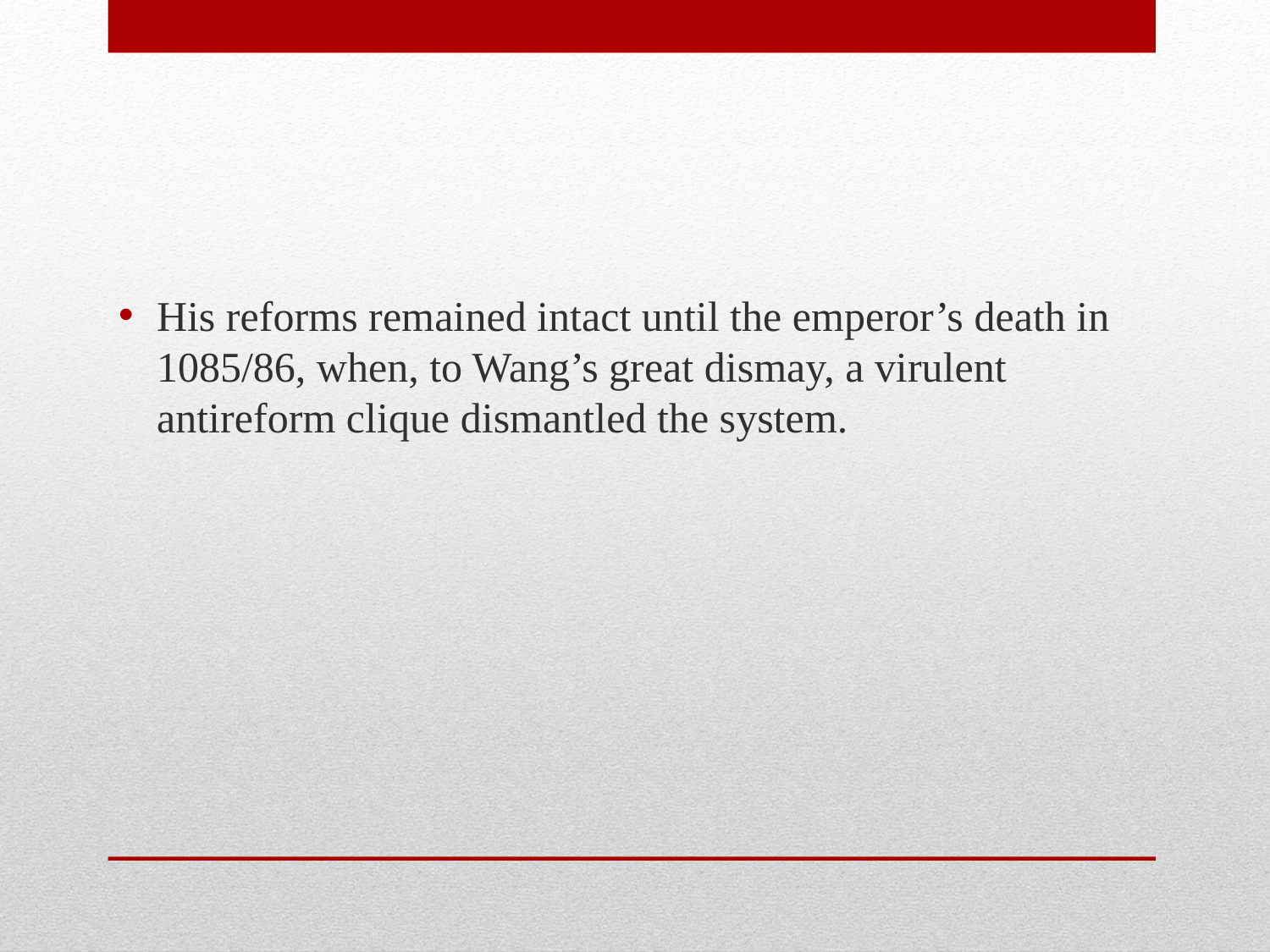

His reforms remained intact until the emperor’s death in 1085/86, when, to Wang’s great dismay, a virulent antireform clique dismantled the system.
#